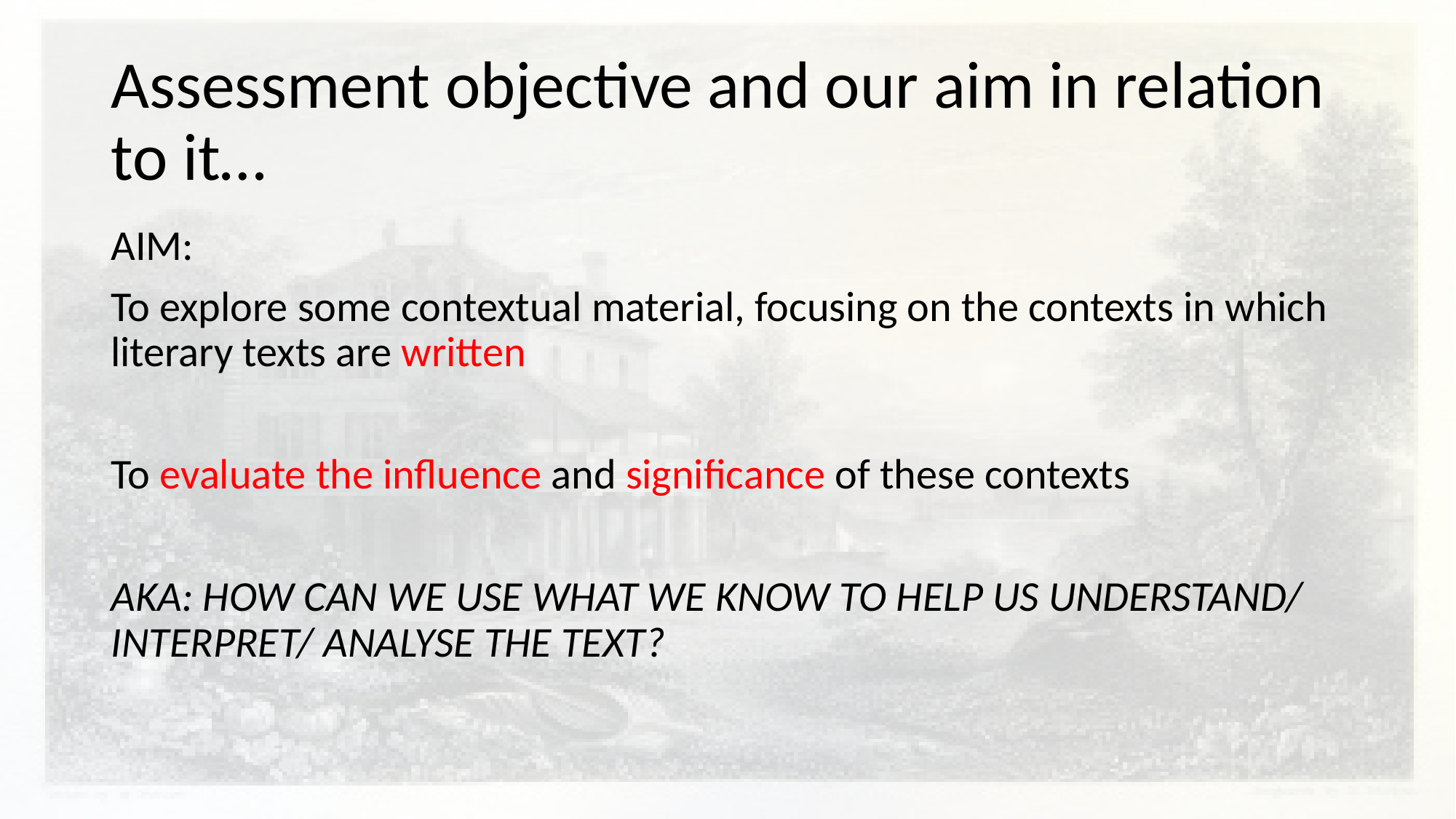

# Assessment objective and our aim in relation to it…
AIM:
To explore some contextual material, focusing on the contexts in which literary texts are written

To evaluate the influence and significance of these contexts

AKA: HOW CAN WE USE WHAT WE KNOW TO HELP US UNDERSTAND/ INTERPRET/ ANALYSE THE TEXT?